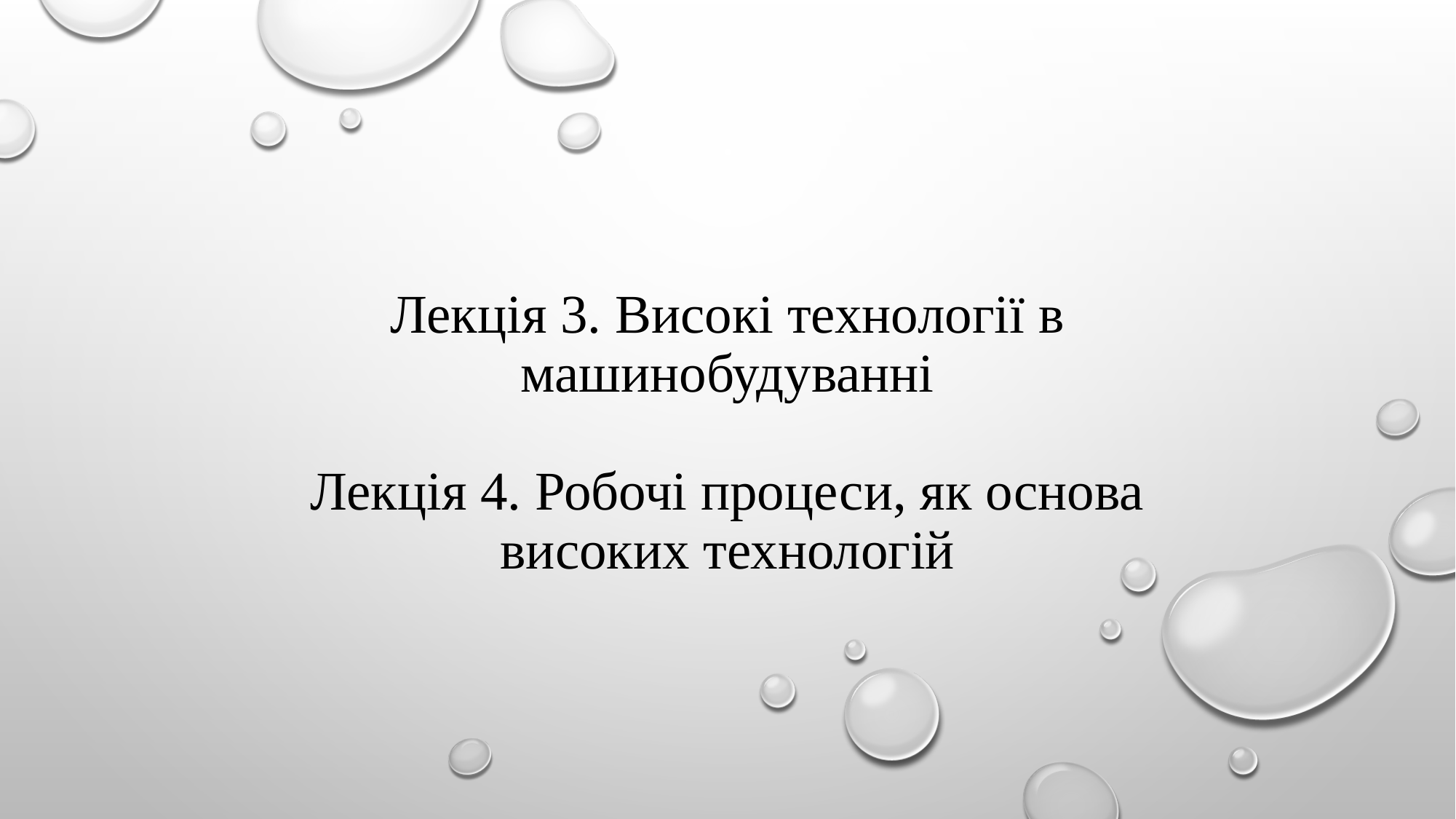

# Лекція 3. Високі технології в машинобудуванні Лекція 4. Робочі процеси, як основа високих технологій